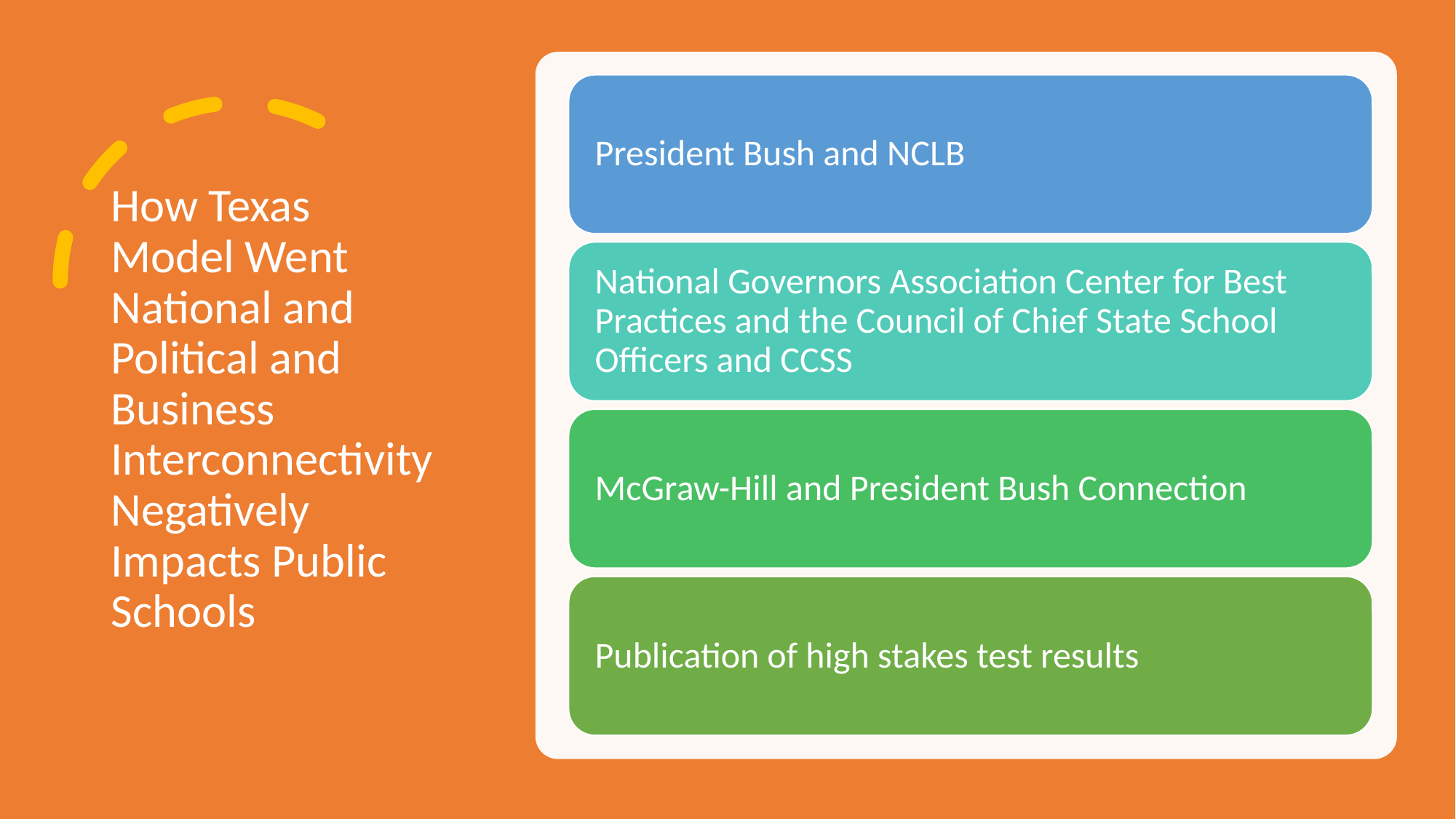

President Bush and NCLB
National Governors Association Center for Best Practices and the Council of Chief State School Officers and CCSS
McGraw-Hill and President Bush Connection
Publication of high stakes test results
# How Texas Model Went National and Political and Business Interconnectivity Negatively Impacts Public Schools